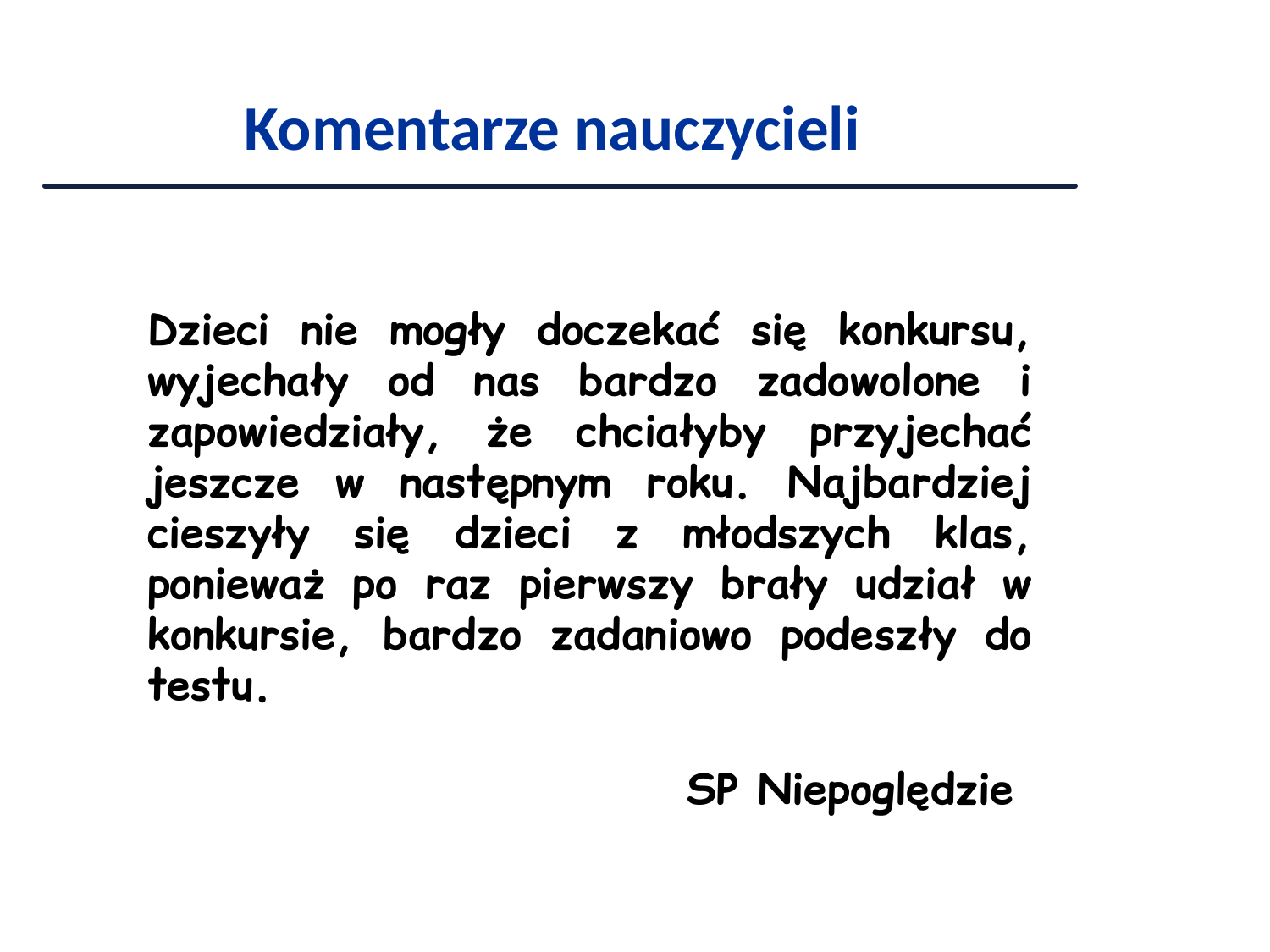

# Komentarze nauczycieli
Dzieci nie mogły doczekać się konkursu, wyjechały od nas bardzo zadowolone i zapowiedziały, że chciałyby przyjechać jeszcze w następnym roku. Najbardziej cieszyły się dzieci z młodszych klas, ponieważ po raz pierwszy brały udział w konkursie, bardzo zadaniowo podeszły do testu.
SP Niepoględzie